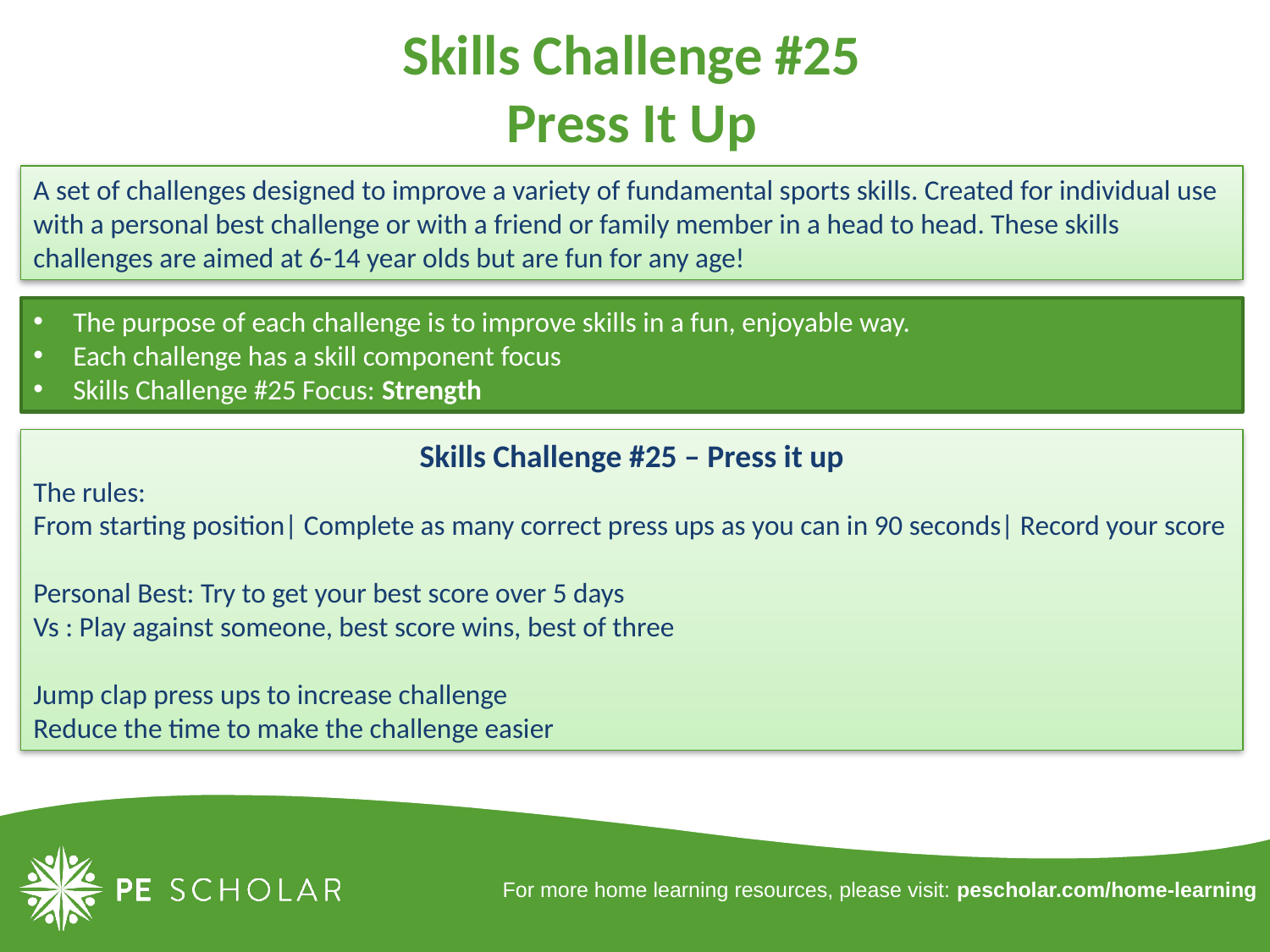

# Skills Challenge #25 Press It Up
A set of challenges designed to improve a variety of fundamental sports skills. Created for individual use with a personal best challenge or with a friend or family member in a head to head. These skills challenges are aimed at 6-14 year olds but are fun for any age!
The purpose of each challenge is to improve skills in a fun, enjoyable way.
Each challenge has a skill component focus
Skills Challenge #25 Focus: Strength
Skills Challenge #25 – Press it up
The rules:
From starting position| Complete as many correct press ups as you can in 90 seconds| Record your score

Personal Best: Try to get your best score over 5 days
Vs : Play against someone, best score wins, best of three

Jump clap press ups to increase challenge
Reduce the time to make the challenge easier
For more home learning resources, please visit: pescholar.com/home-learning